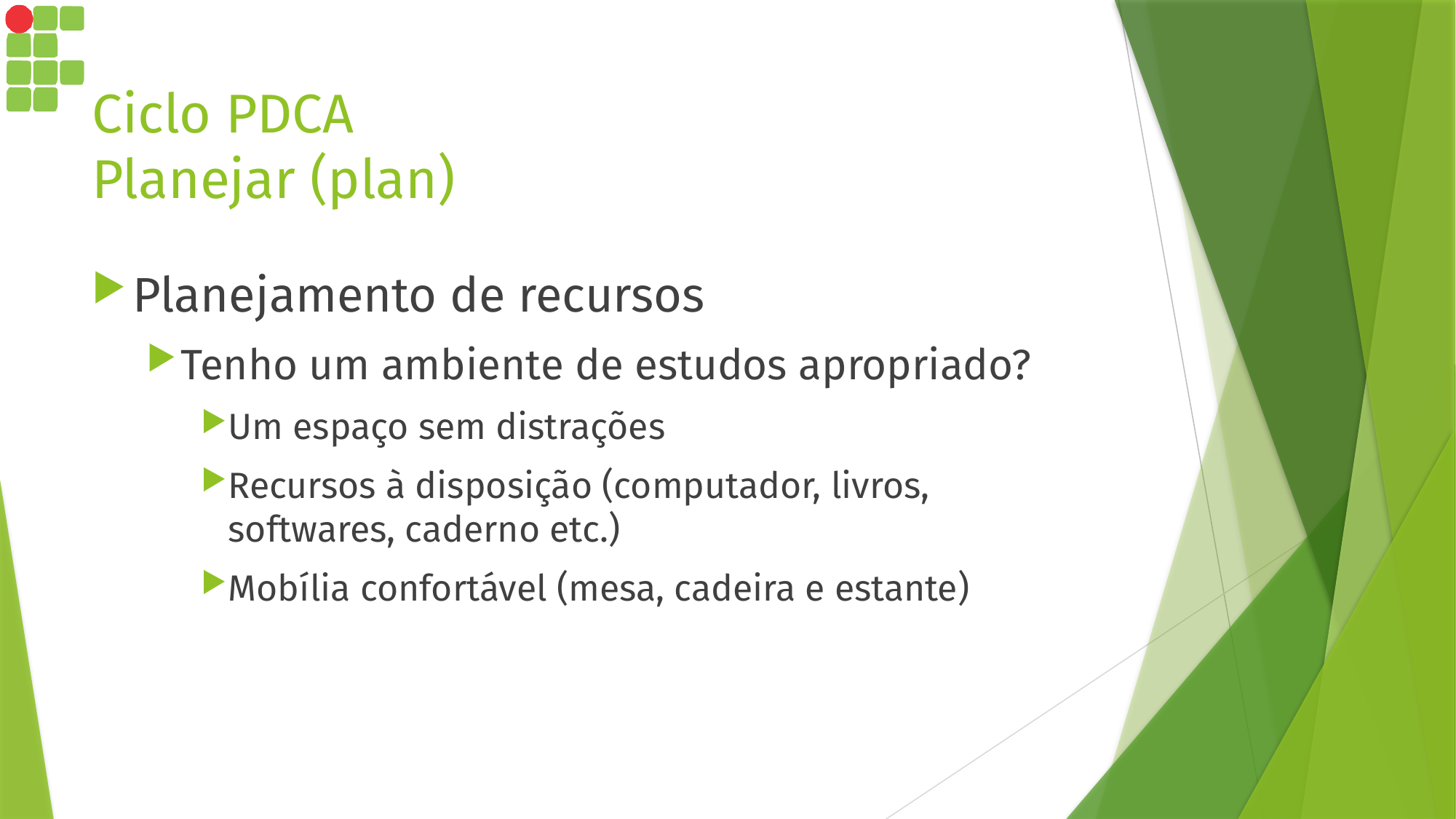

# Ciclo PDCA Planejar (plan)
Planejamento de recursos
Tenho um ambiente de estudos apropriado?
Um espaço sem distrações
Recursos à disposição (computador, livros, softwares, caderno etc.)
Mobília confortável (mesa, cadeira e estante)